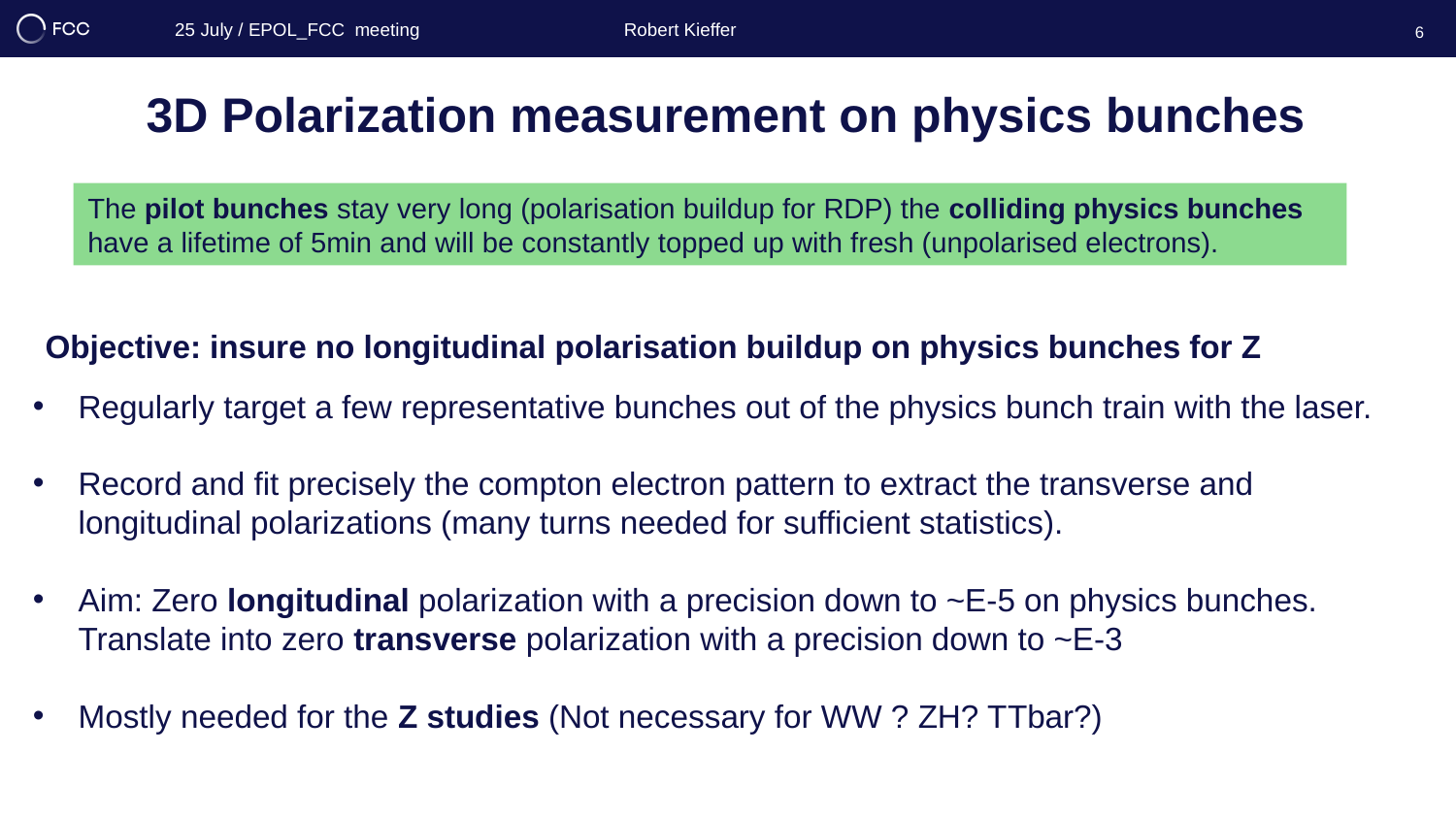

25 July / EPOL_FCC  meeting
Robert Kieffer
6
3D Polarization measurement on physics bunches
The pilot bunches stay very long (polarisation buildup for RDP) the colliding physics bunches have a lifetime of 5min and will be constantly topped up with fresh (unpolarised electrons).
Objective: insure no longitudinal polarisation buildup on physics bunches for Z
Regularly target a few representative bunches out of the physics bunch train with the laser.

Record and fit precisely the compton electron pattern to extract the transverse and longitudinal polarizations (many turns needed for sufficient statistics).

Aim: Zero longitudinal polarization with a precision down to ~E-5 on physics bunches. Translate into zero transverse polarization with a precision down to ~E-3

Mostly needed for the Z studies (Not necessary for WW ? ZH? TTbar?)